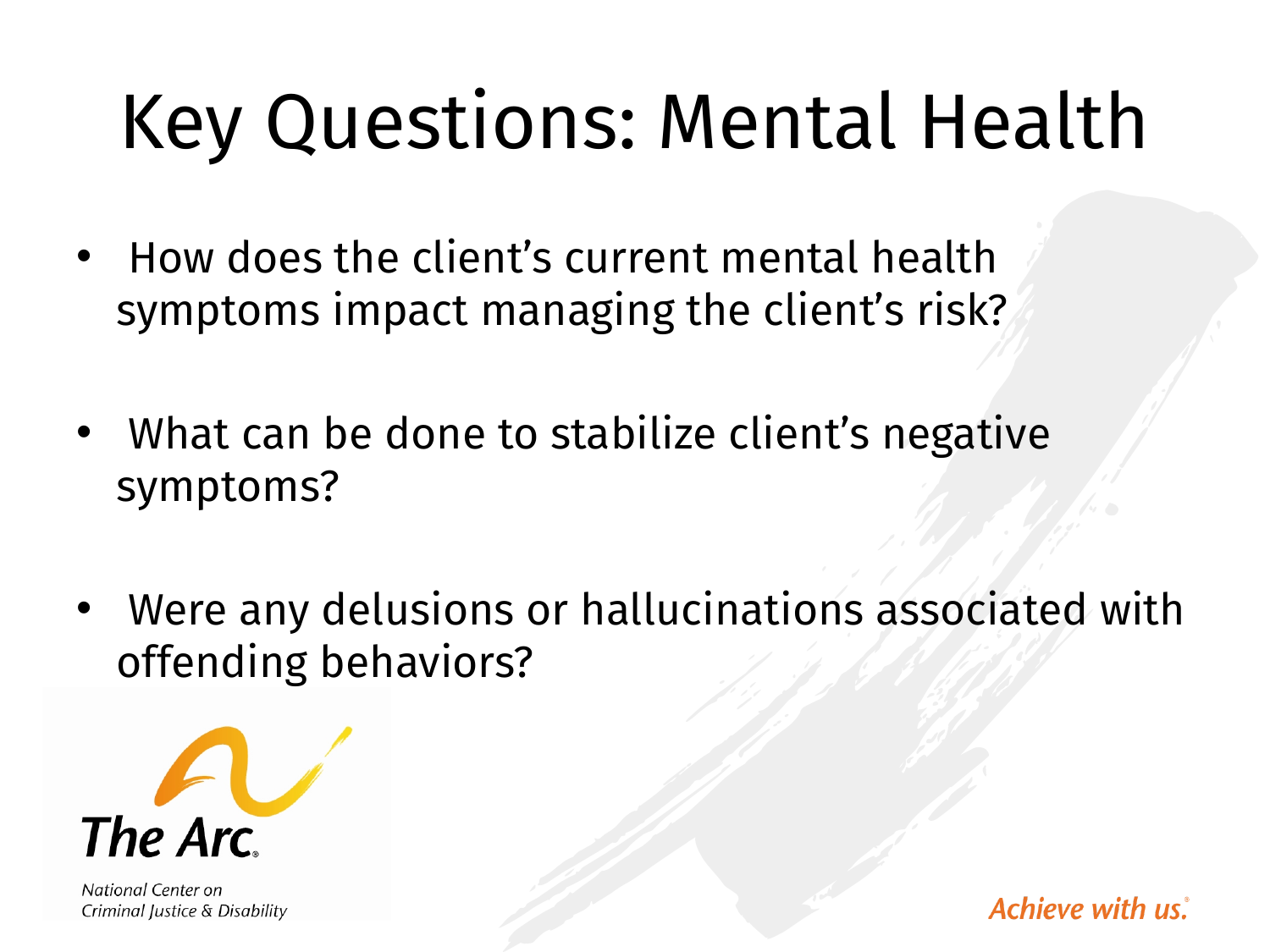

# Key Questions: Mental Health
 How does the client’s current mental health symptoms impact managing the client’s risk?

 What can be done to stabilize client’s negative symptoms?

 Were any delusions or hallucinations associated with offending behaviors?